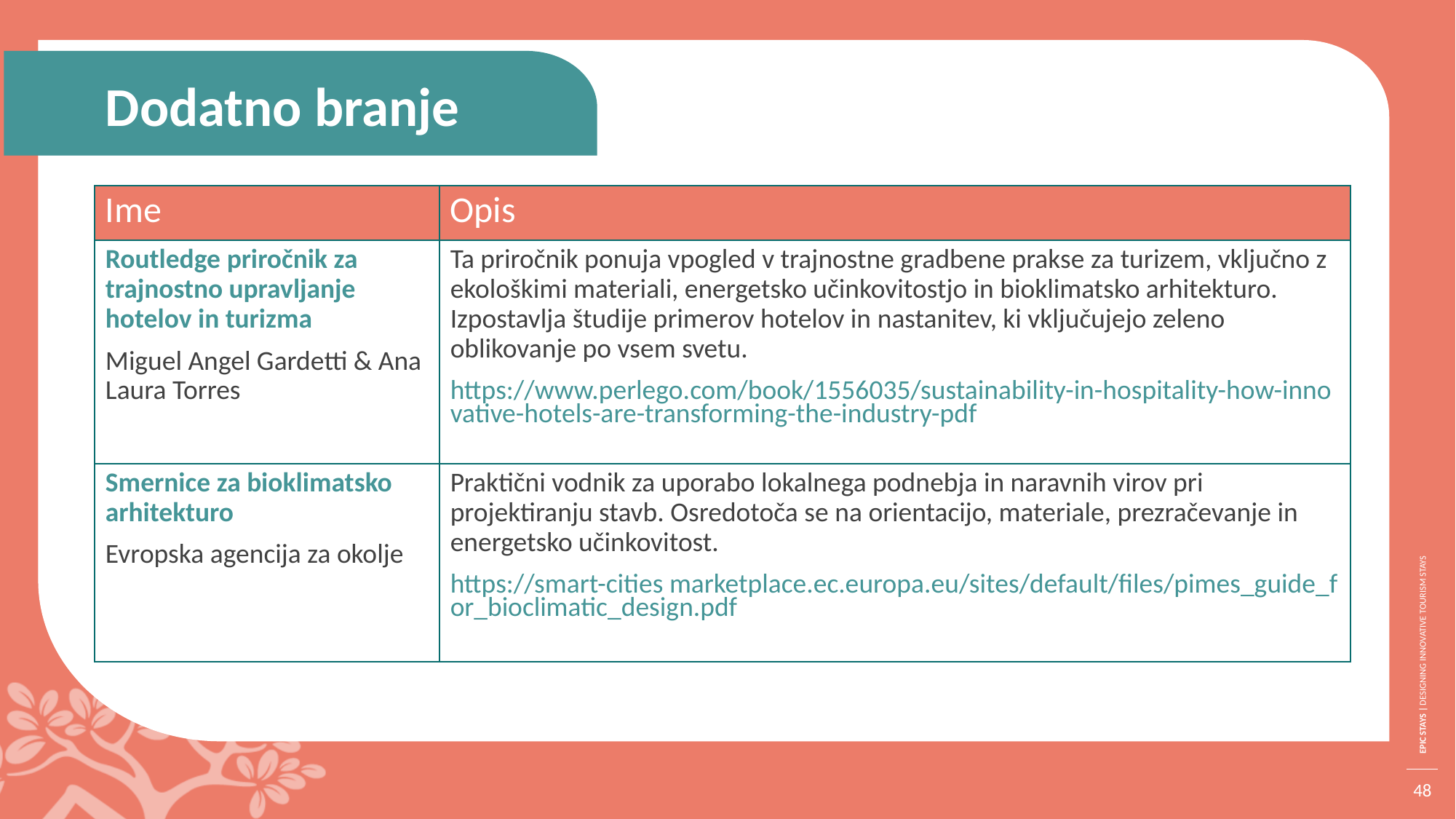

Dodatno branje
| Ime | Opis |
| --- | --- |
| Routledge priročnik za trajnostno upravljanje hotelov in turizma Miguel Angel Gardetti & Ana Laura Torres | Ta priročnik ponuja vpogled v trajnostne gradbene prakse za turizem, vključno z ekološkimi materiali, energetsko učinkovitostjo in bioklimatsko arhitekturo. Izpostavlja študije primerov hotelov in nastanitev, ki vključujejo zeleno oblikovanje po vsem svetu. https://www.perlego.com/book/1556035/sustainability-in-hospitality-how-innovative-hotels-are-transforming-the-industry-pdf |
| Smernice za bioklimatsko arhitekturo Evropska agencija za okolje | Praktični vodnik za uporabo lokalnega podnebja in naravnih virov pri projektiranju stavb. Osredotoča se na orientacijo, materiale, prezračevanje in energetsko učinkovitost. https://smart-cities marketplace.ec.europa.eu/sites/default/files/pimes\_guide\_for\_bioclimatic\_design.pdf |
48